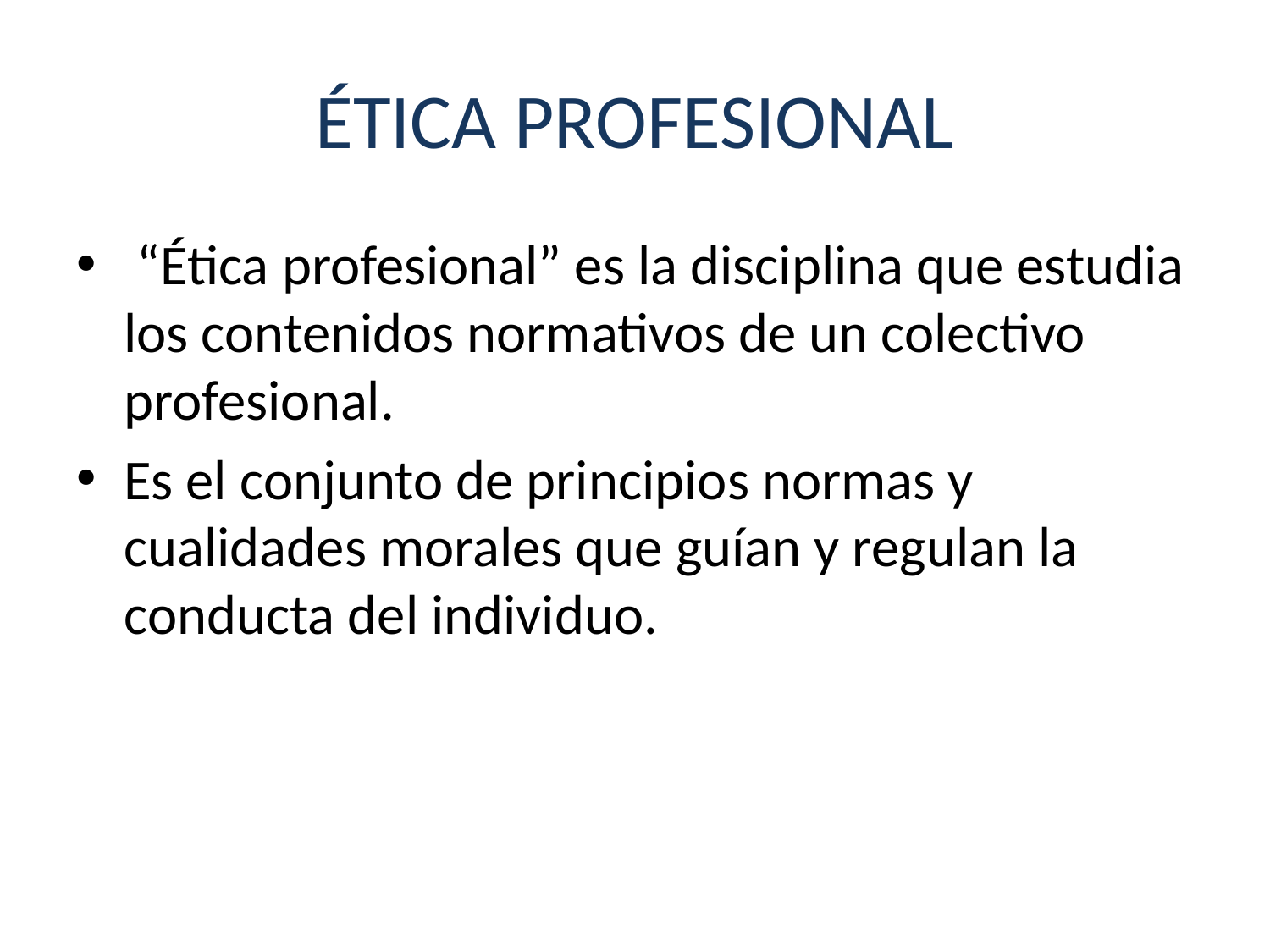

# ÉTICA PROFESIONAL
 “Ética profesional” es la disciplina que estudia los contenidos normativos de un colectivo profesional.
Es el conjunto de principios normas y cualidades morales que guían y regulan la conducta del individuo.